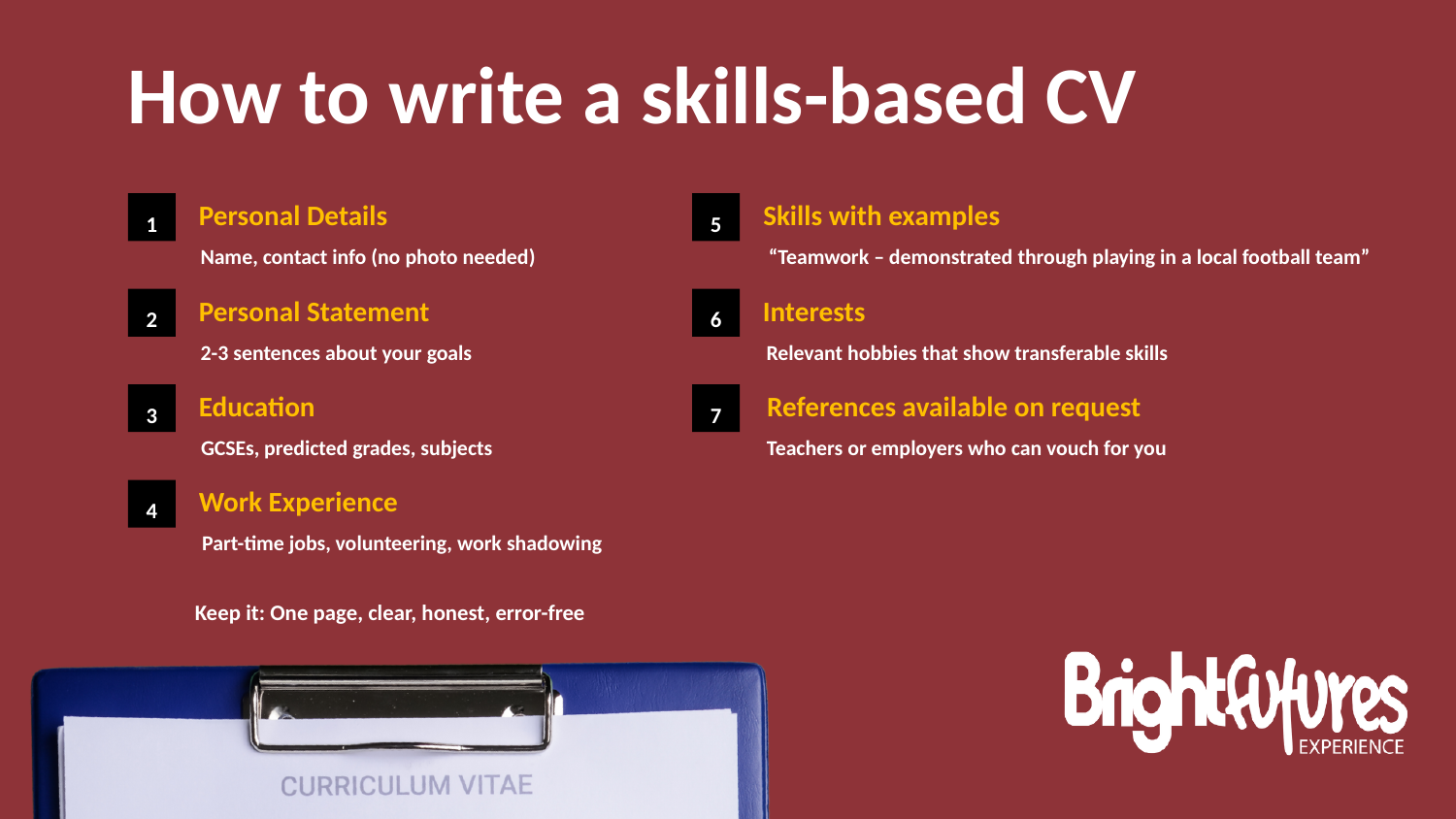

How to write a skills-based CV
Personal Details
Skills with examples

1
5
Name, contact info (no photo needed)
“Teamwork – demonstrated through playing in a local football team”
Personal Statement
Interests

2
6
2-3 sentences about your goals
Relevant hobbies that show transferable skills
Education
References available on request

3
7
GCSEs, predicted grades, subjects
Teachers or employers who can vouch for you
Work Experience

4
Part-time jobs, volunteering, work shadowing
Keep it: One page, clear, honest, error-free